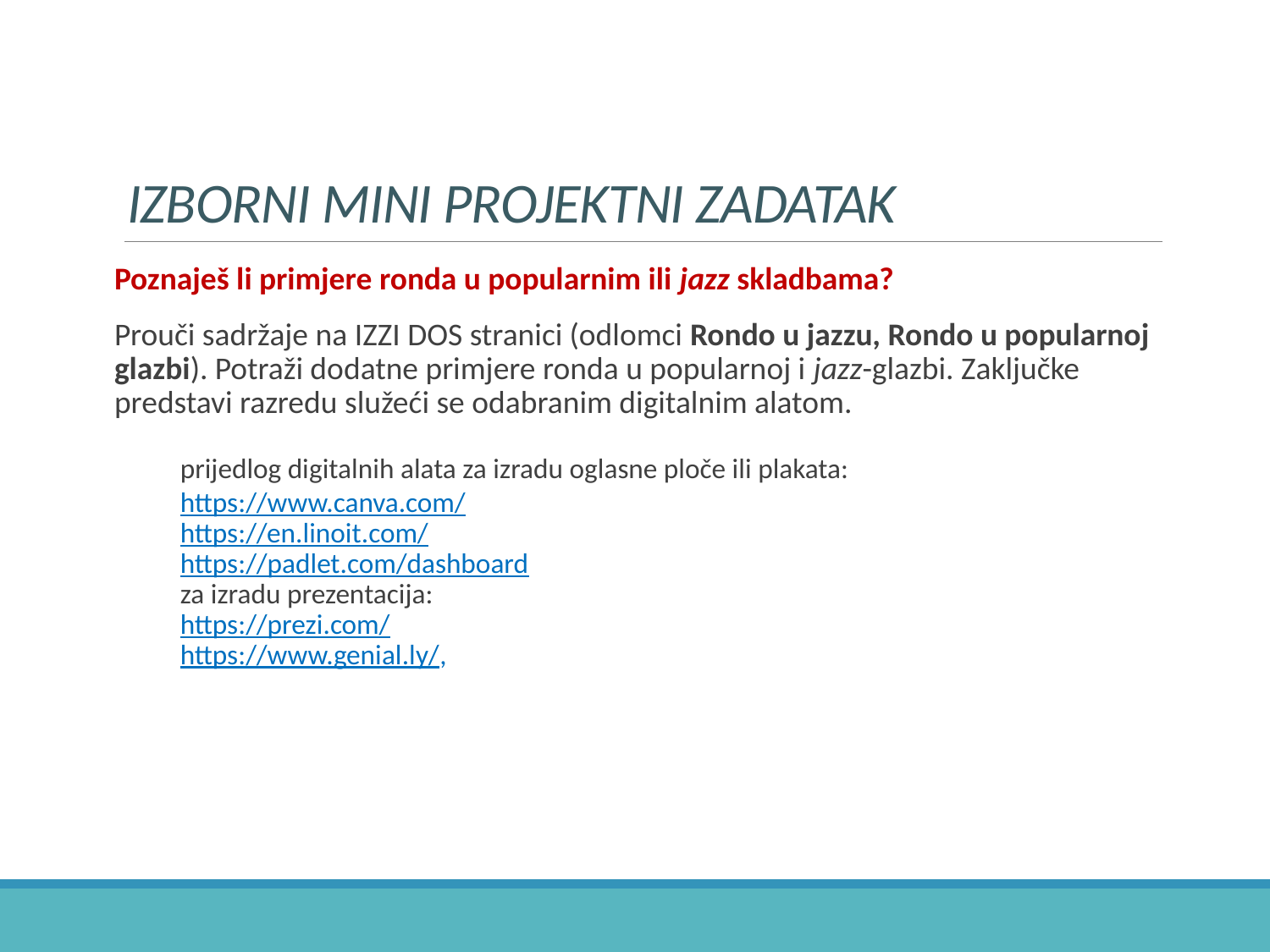

# IZBORNI MINI PROJEKTNI ZADATAK
Poznaješ li primjere ronda u popularnim ili jazz skladbama?
Prouči sadržaje na IZZI DOS stranici (odlomci Rondo u jazzu, Rondo u popularnoj glazbi). Potraži dodatne primjere ronda u popularnoj i jazz-glazbi. Zaključke predstavi razredu služeći se odabranim digitalnim alatom.

prijedlog digitalnih alata za izradu oglasne ploče ili plakata:
https://www.canva.com/
https://en.linoit.com/
https://padlet.com/dashboard
za izradu prezentacija:
https://prezi.com/
https://www.genial.ly/,